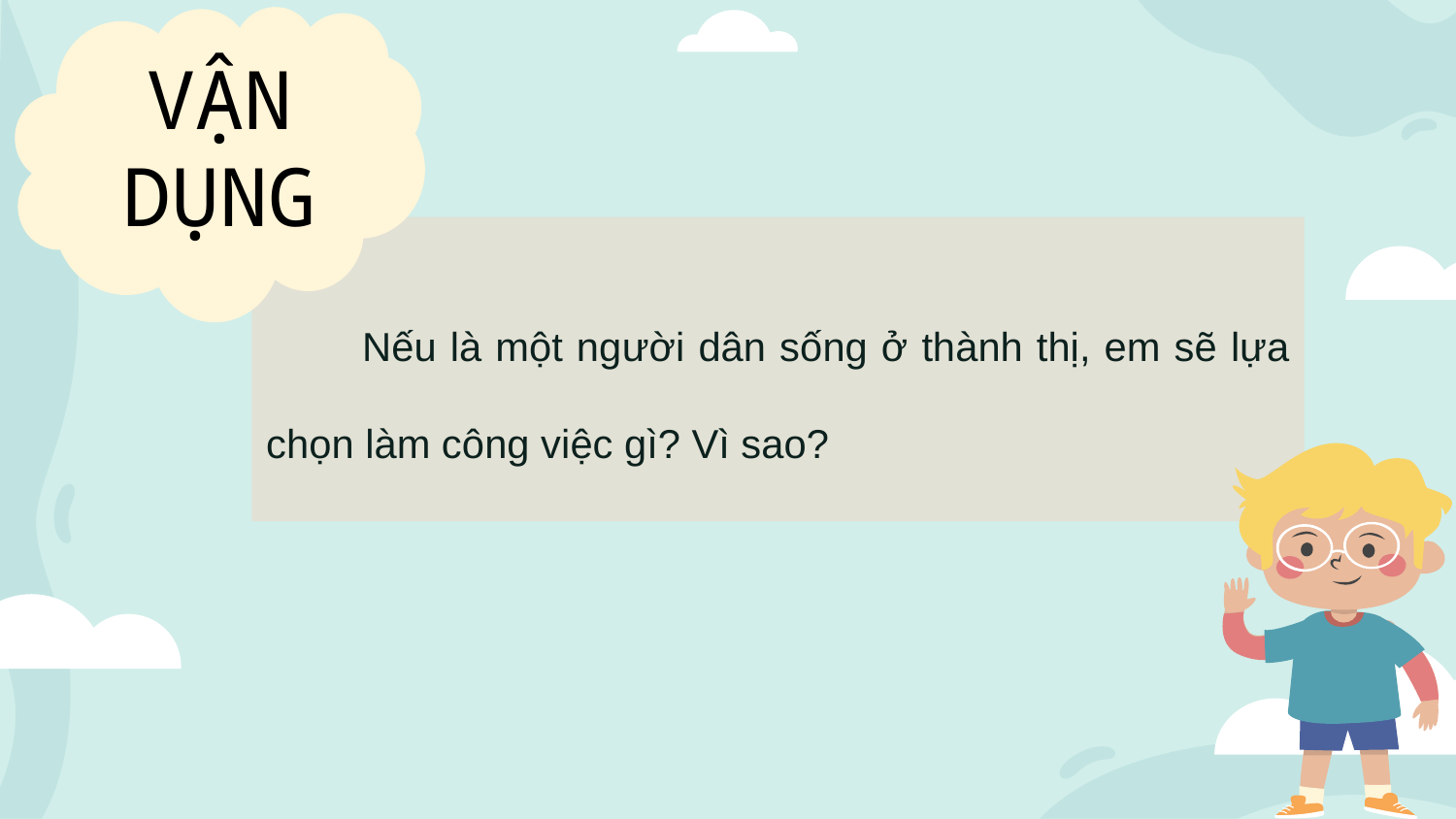

VẬN DỤNG
       Nếu là một người dân sống ở thành thị, em sẽ lựa chọn làm công việc gì? Vì sao?